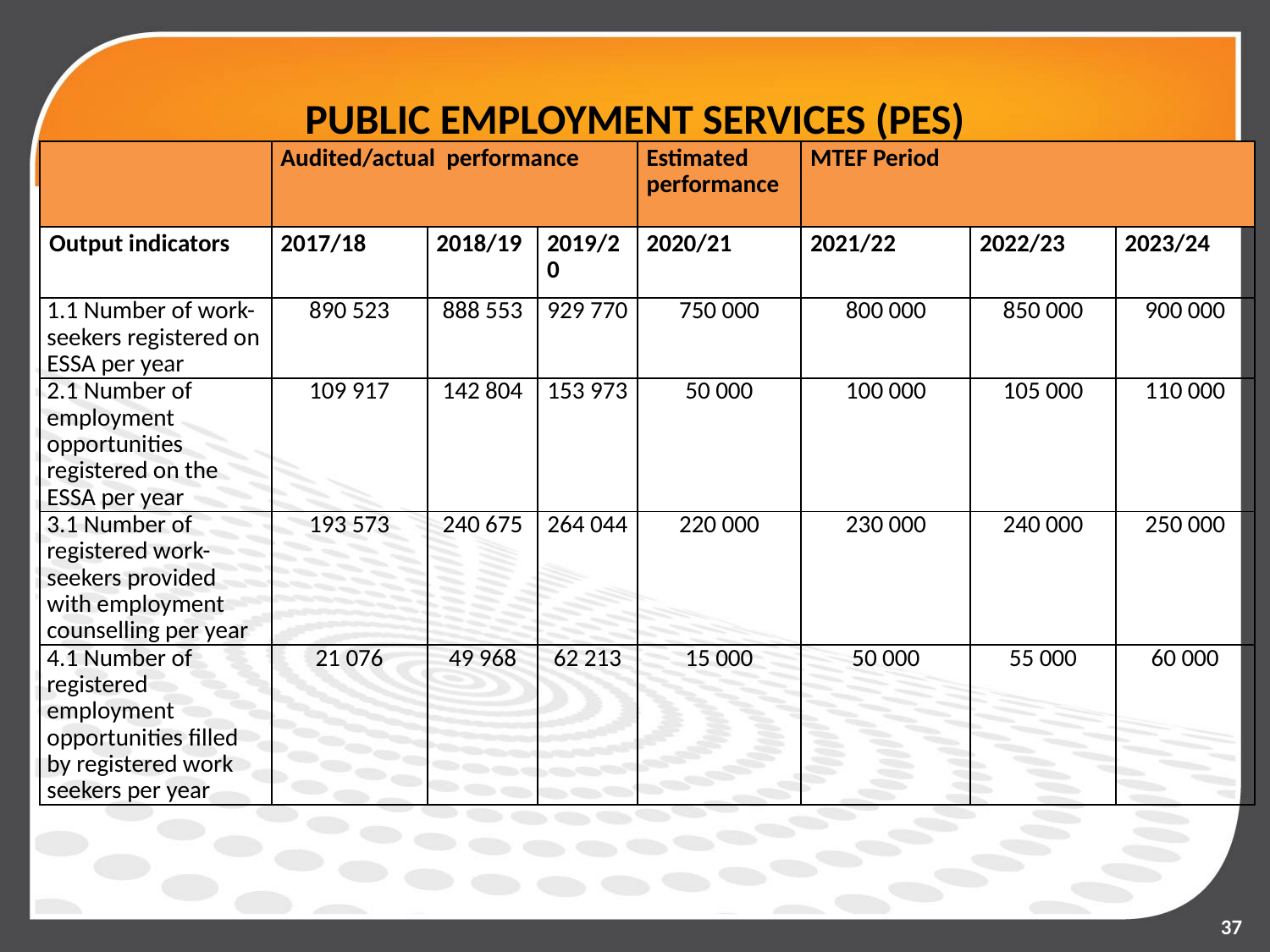

# PUBLIC EMPLOYMENT SERVICES (PES)
|  | Audited/actual performance |  |  | Estimated performance | MTEF Period |  |  |
| --- | --- | --- | --- | --- | --- | --- | --- |
| Output indicators | 2017/18 | 2018/19 | 2019/20 | 2020/21 | 2021/22 | 2022/23 | 2023/24 |
| 1.1 Number of work-seekers registered on ESSA per year | 890 523 | 888 553 | 929 770 | 750 000 | 800 000 | 850 000 | 900 000 |
| 2.1 Number of employment opportunities registered on the ESSA per year | 109 917 | 142 804 | 153 973 | 50 000 | 100 000 | 105 000 | 110 000 |
| 3.1 Number of registered work-seekers provided with employment counselling per year | 193 573 | 240 675 | 264 044 | 220 000 | 230 000 | 240 000 | 250 000 |
| 4.1 Number of registered employment opportunities filled by registered work seekers per year | 21 076 | 49 968 | 62 213 | 15 000 | 50 000 | 55 000 | 60 000 |
37